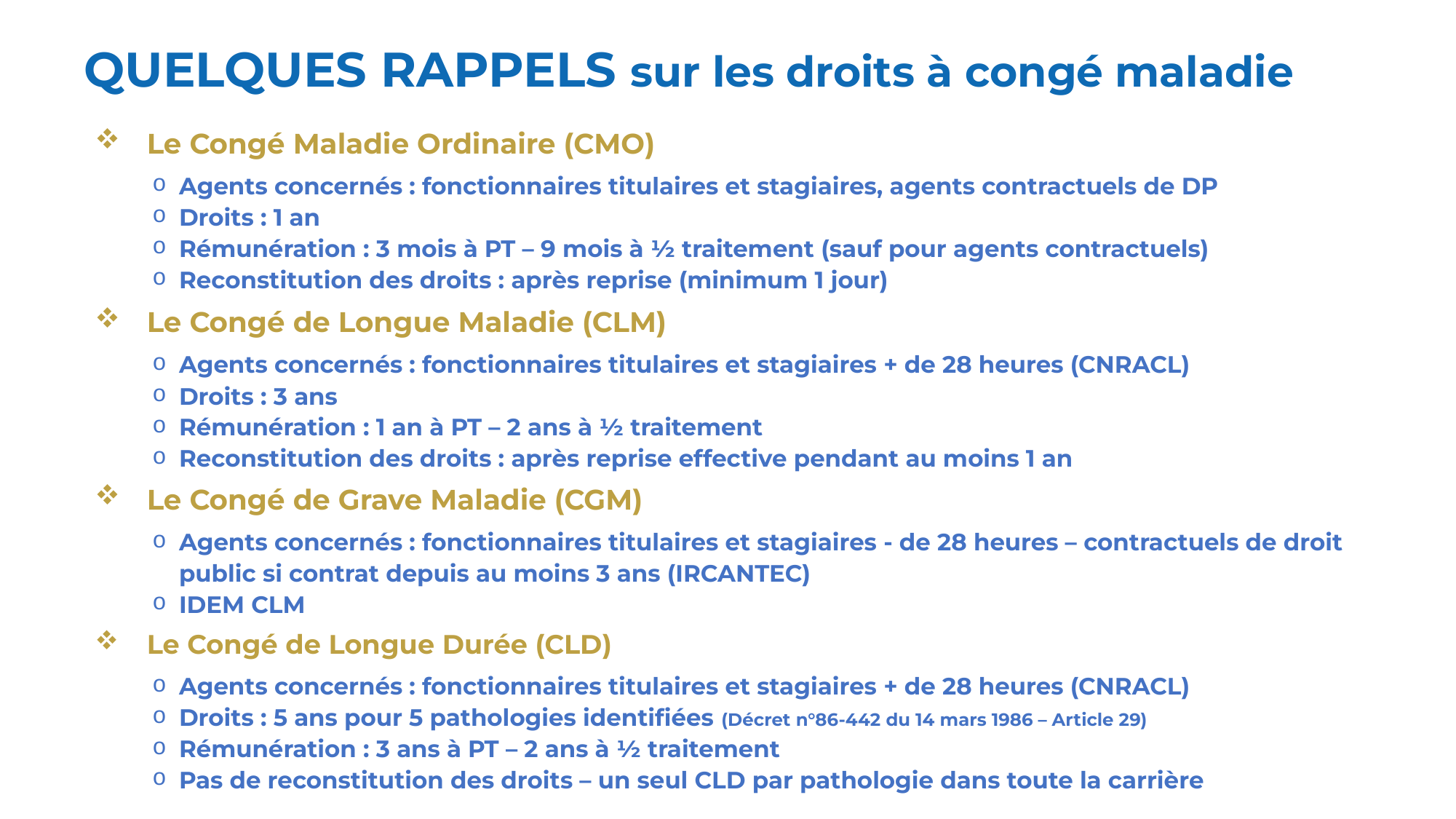

# QUELQUES RAPPELS sur les droits à congé maladie
Le Congé Maladie Ordinaire (CMO)
Agents concernés : fonctionnaires titulaires et stagiaires, agents contractuels de DP
Droits : 1 an
Rémunération : 3 mois à PT – 9 mois à ½ traitement (sauf pour agents contractuels)
Reconstitution des droits : après reprise (minimum 1 jour)

Le Congé de Longue Maladie (CLM)
Agents concernés : fonctionnaires titulaires et stagiaires + de 28 heures (CNRACL)
Droits : 3 ans
Rémunération : 1 an à PT – 2 ans à ½ traitement
Reconstitution des droits : après reprise effective pendant au moins 1 an

Le Congé de Grave Maladie (CGM)
Agents concernés : fonctionnaires titulaires et stagiaires - de 28 heures – contractuels de droit public si contrat depuis au moins 3 ans (IRCANTEC)
IDEM CLM

Le Congé de Longue Durée (CLD)
Agents concernés : fonctionnaires titulaires et stagiaires + de 28 heures (CNRACL)
Droits : 5 ans pour 5 pathologies identifiées (Décret n°86-442 du 14 mars 1986 – Article 29)
Rémunération : 3 ans à PT – 2 ans à ½ traitement
Pas de reconstitution des droits – un seul CLD par pathologie dans toute la carrière